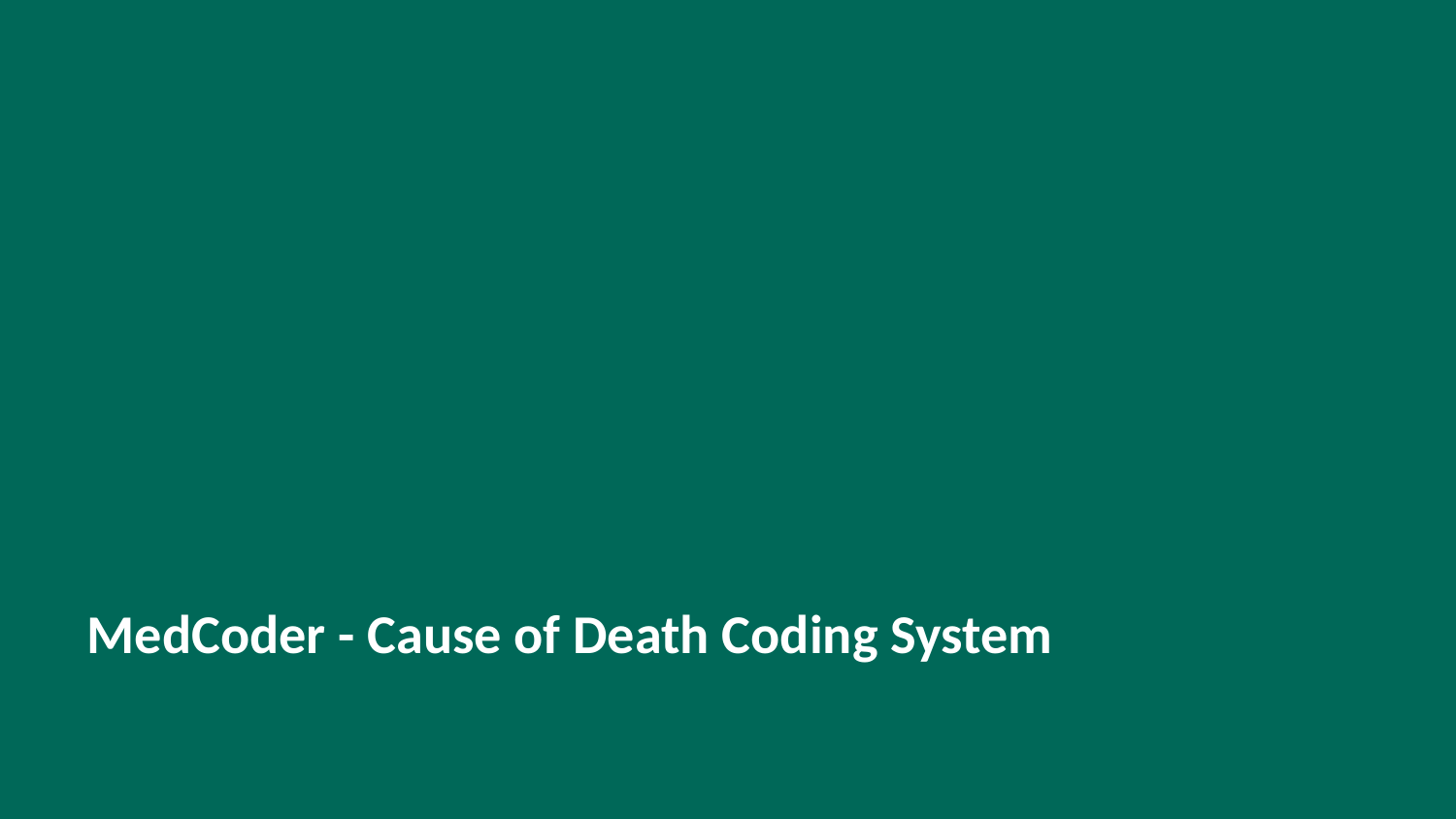

# MedCoder - Cause of Death Coding System